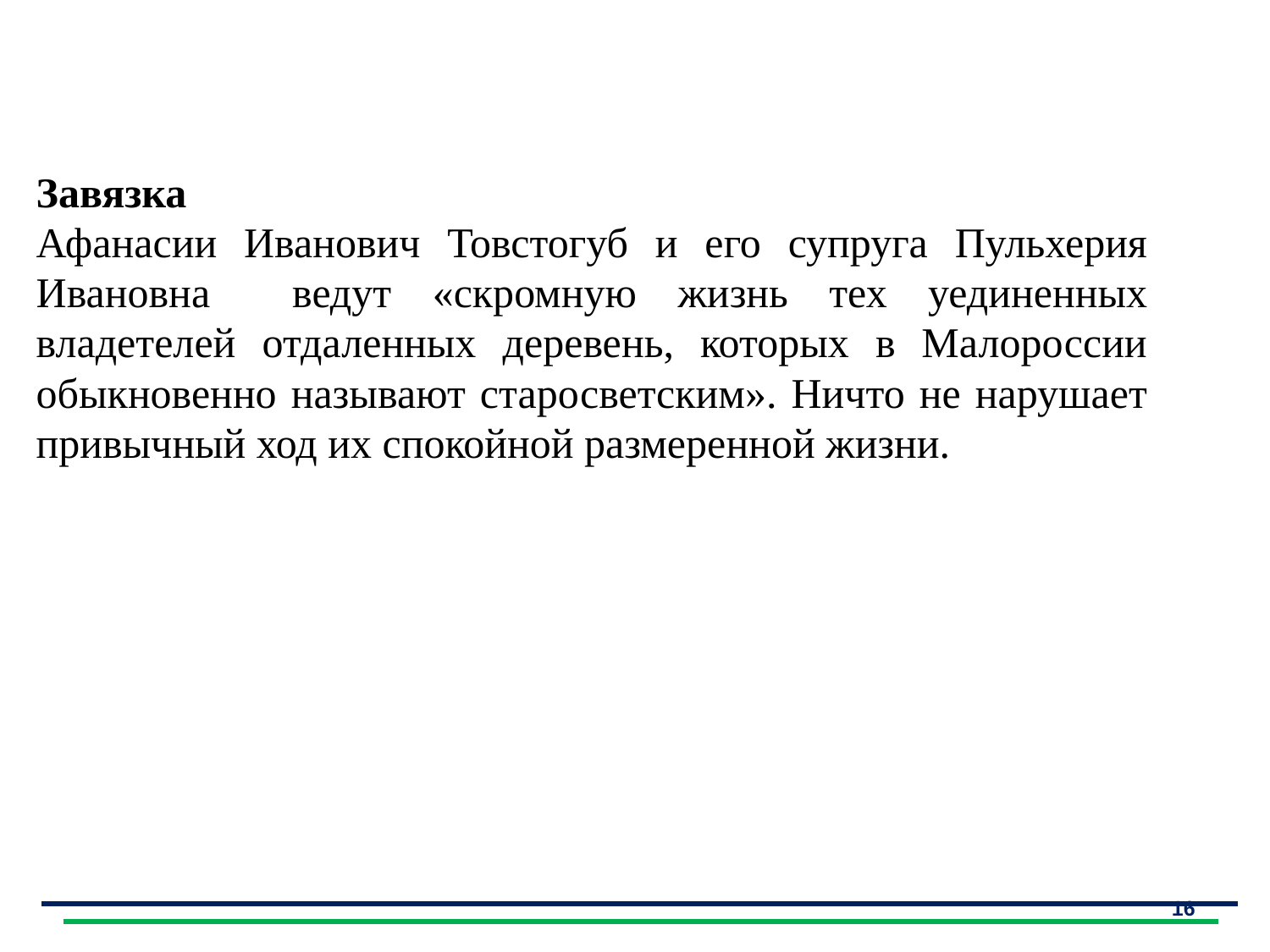

#

| Завязка Афанасии Иванович Товстогуб и его супруга Пульхерия Ивановна ведут «скромную жизнь тех уединенных владетелей отдаленных деревень, которых в Малороссии обыкновенно называют старосветским». Ничто не нарушает привычный ход их спокойной размеренной жизни. |
| --- |
16